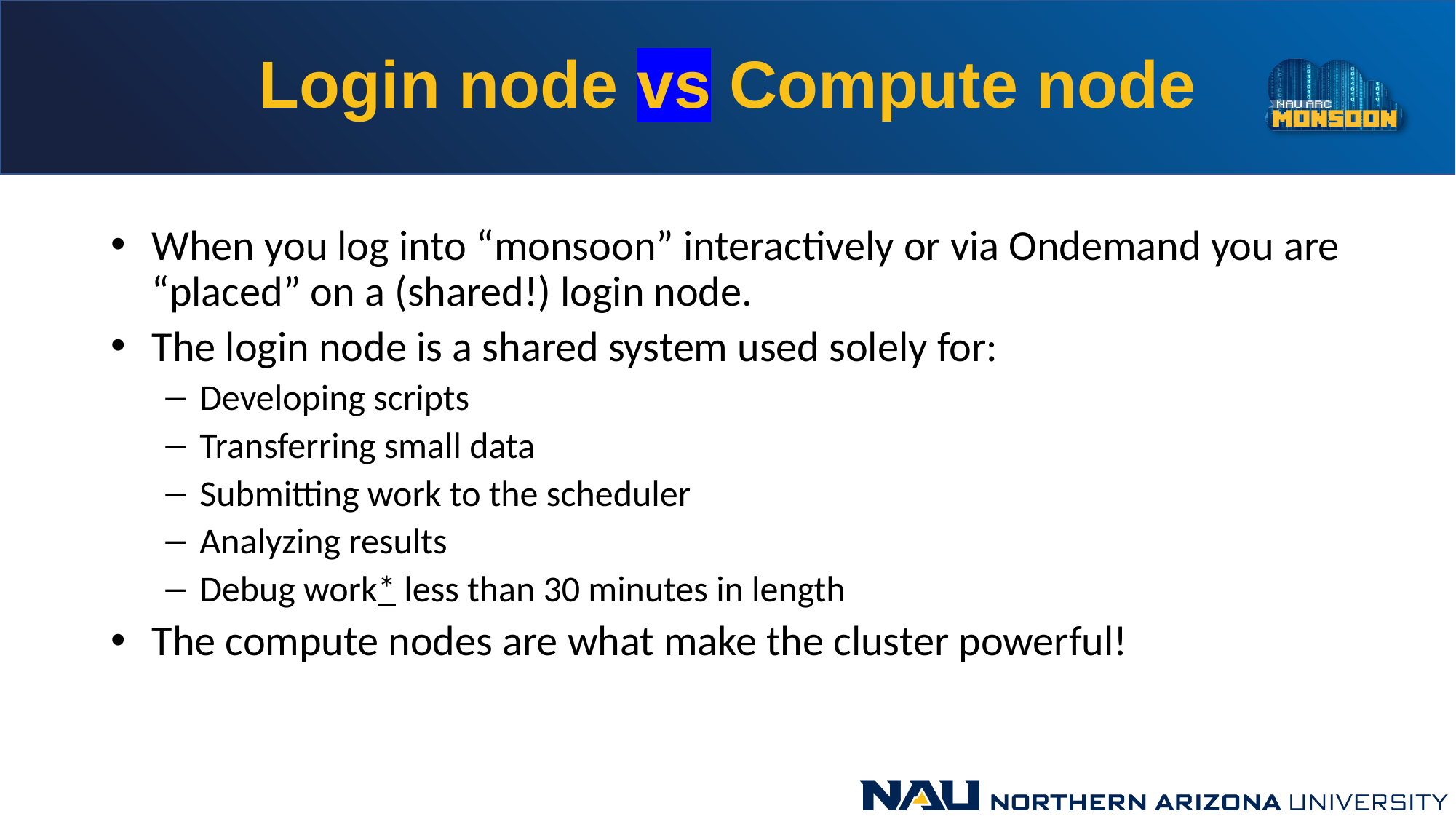

# Login node vs Compute node
When you log into “monsoon” interactively or via Ondemand you are “placed” on a (shared!) login node.
The login node is a shared system used solely for:
Developing scripts
Transferring small data
Submitting work to the scheduler
Analyzing results
Debug work* less than 30 minutes in length
The compute nodes are what make the cluster powerful!